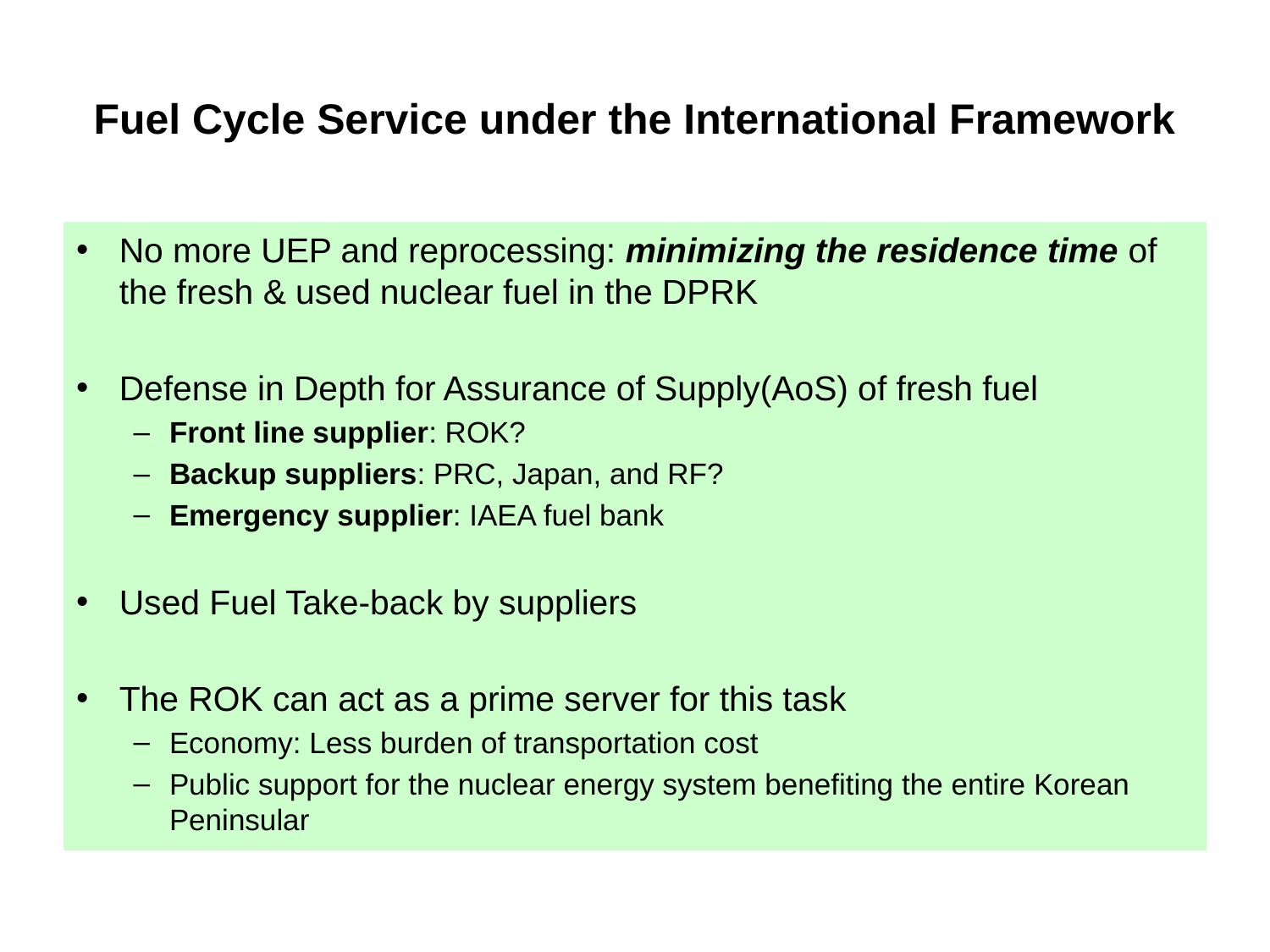

# Fuel Cycle Service under the International Framework
No more UEP and reprocessing: minimizing the residence time of the fresh & used nuclear fuel in the DPRK

Defense in Depth for Assurance of Supply(AoS) of fresh fuel
Front line supplier: ROK?
Backup suppliers: PRC, Japan, and RF?
Emergency supplier: IAEA fuel bank

Used Fuel Take-back by suppliers

The ROK can act as a prime server for this task
Economy: Less burden of transportation cost
Public support for the nuclear energy system benefiting the entire Korean Peninsular